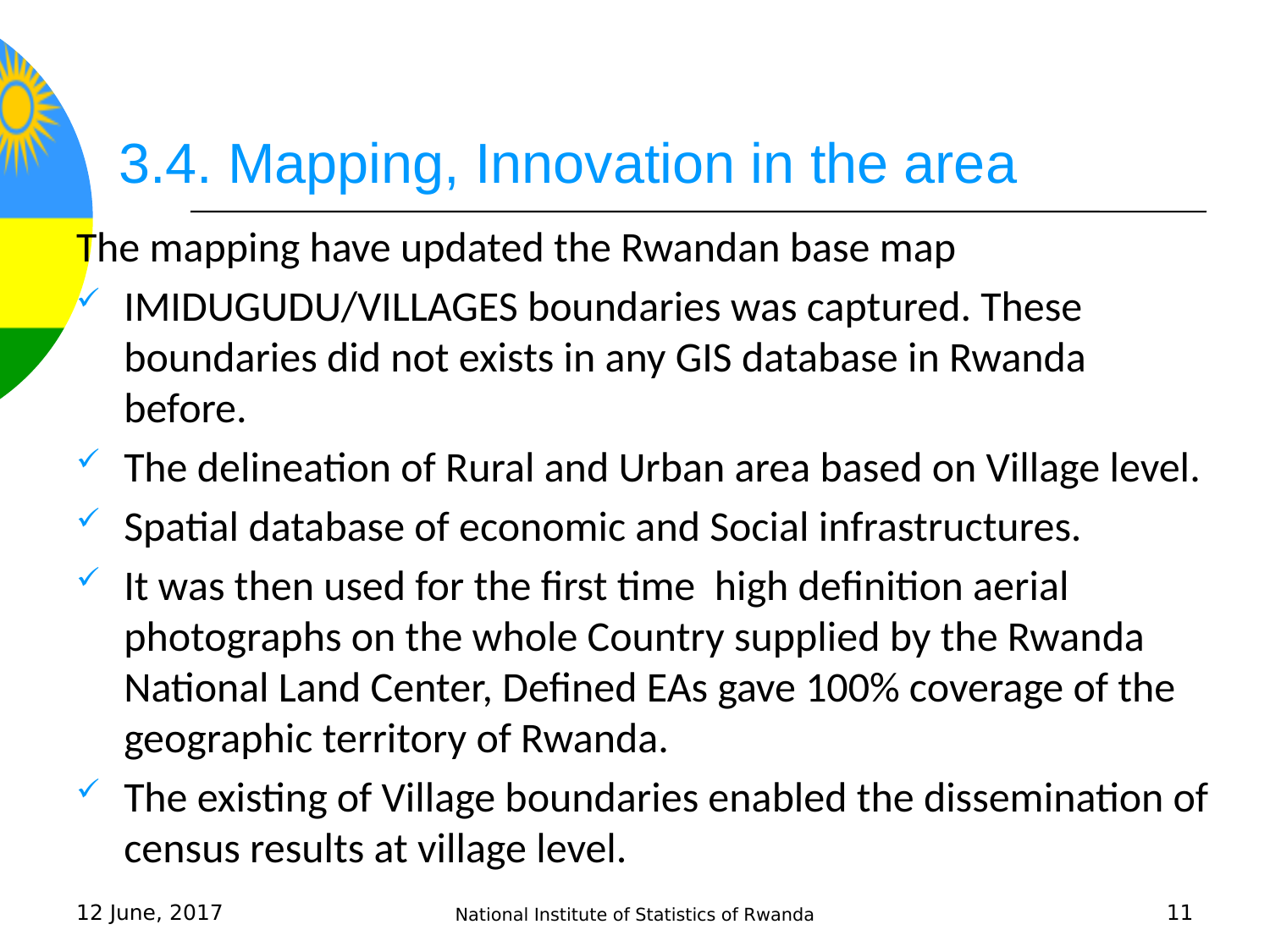

# 3.4. Mapping, Innovation in the area
The mapping have updated the Rwandan base map
IMIDUGUDU/VILLAGES boundaries was captured. These boundaries did not exists in any GIS database in Rwanda before.
The delineation of Rural and Urban area based on Village level.
Spatial database of economic and Social infrastructures.
It was then used for the first time  high definition aerial photographs on the whole Country supplied by the Rwanda National Land Center, Defined EAs gave 100% coverage of the geographic territory of Rwanda.
The existing of Village boundaries enabled the dissemination of census results at village level.

12 June, 2017
National Institute of Statistics of Rwanda
11